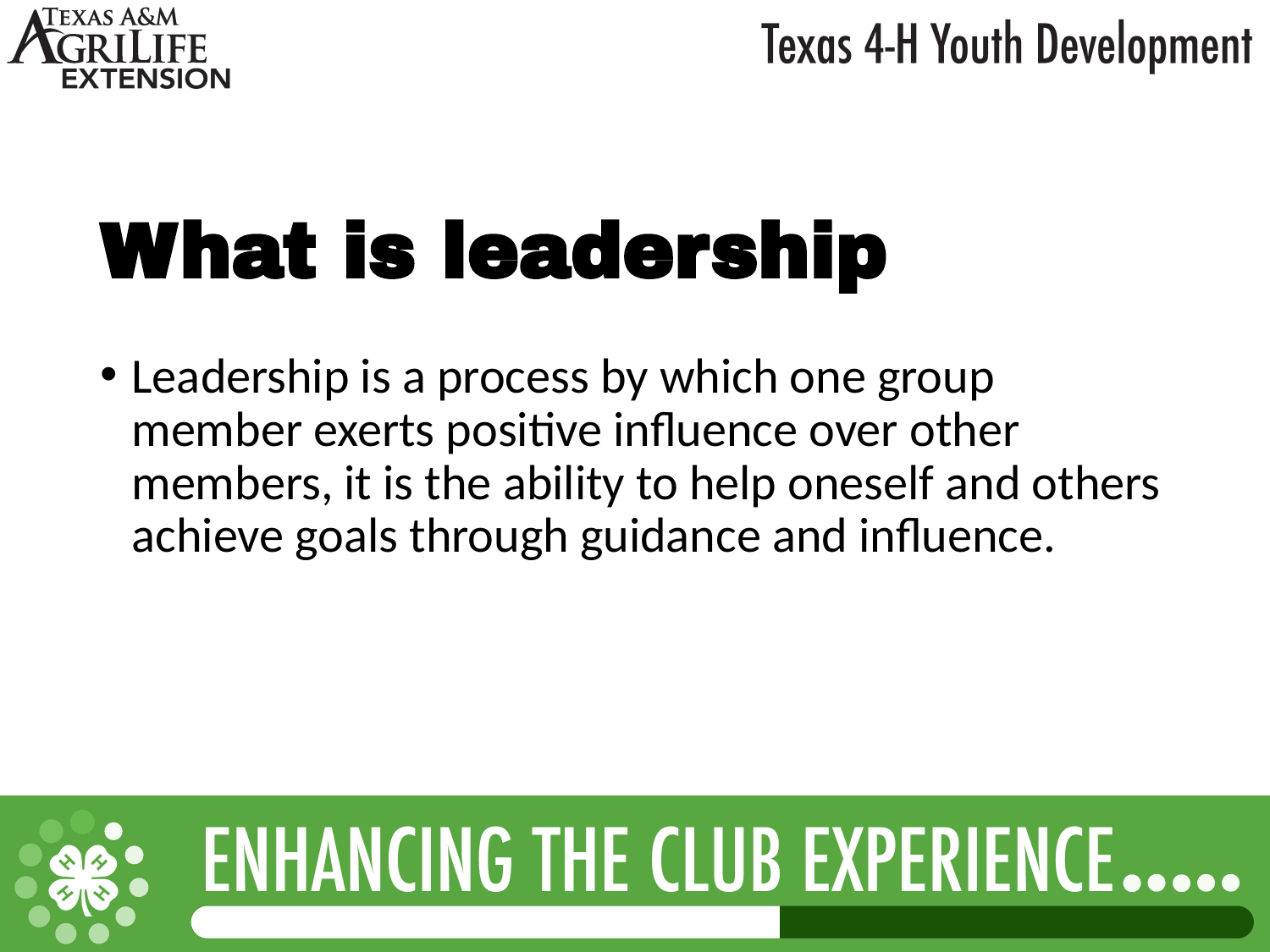

# What is leadership
Leadership is a process by which one group member exerts positive influence over other members, it is the ability to help oneself and others achieve goals through guidance and influence.